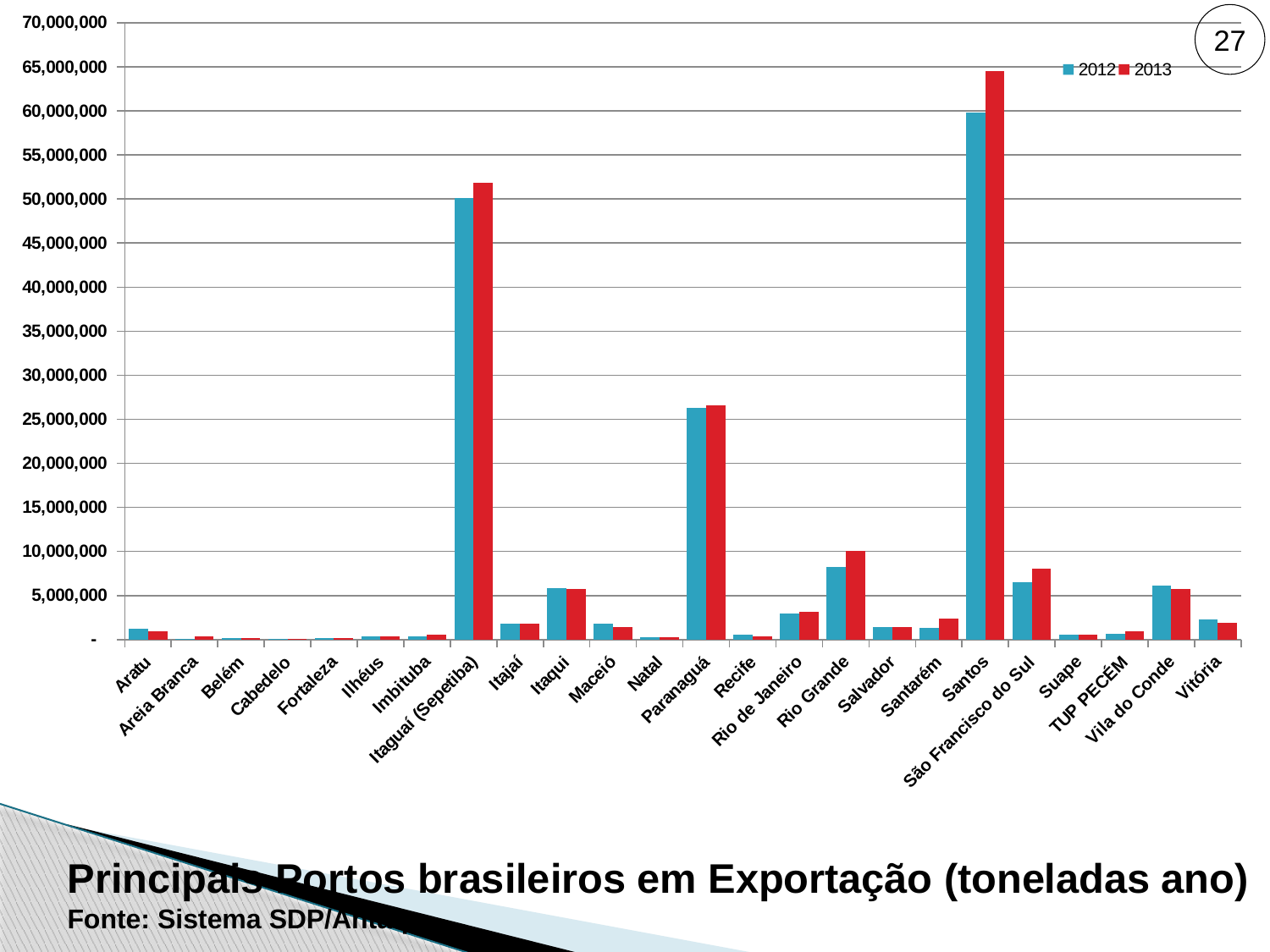

### Chart

| Category |  |  |
|---|---|---|
| Aratu | 1238767.0 | 989243.0 |
| Areia Branca | 115160.0 | 321358.0 |
| Belém | 160821.0 | 162299.0 |
| Cabedelo | 93699.0 | 117917.0 |
| Fortaleza | 184199.0 | 183913.0 |
| Ilhéus | 393545.0 | 320794.0 |
| Imbituba | 376425.0 | 534885.0 |
| Itaguaí (Sepetiba) | 50082673.0 | 51791368.0 |
| Itajaí | 1776830.0 | 1776242.0 |
| Itaqui | 5790656.0 | 5707442.0 |
| Maceió | 1776589.0 | 1393587.0 |
| Natal | 236737.0 | 237875.0 |
| Paranaguá | 26276104.0 | 26608142.0 |
| Recife | 536342.0 | 397709.0 |
| Rio de Janeiro | 2959122.0 | 3103828.0 |
| Rio Grande | 8289772.0 | 10093983.0 |
| Salvador | 1411668.0 | 1418348.0 |
| Santarém | 1300363.0 | 2359620.0 |
| Santos | 59856017.0 | 64481687.0 |
| São Francisco do Sul | 6496781.0 | 8073451.0 |
| Suape | 525111.0 | 523739.0 |
| TUP PECÉM | 666162.0 | 925233.0 |
| Vila do Conde | 6098637.0 | 5704468.0 |
| Vitória | 2328526.0 | 1916253.0 |
27
Principais Portos brasileiros em Exportação (toneladas ano)
Fonte: Sistema SDP/Antaq